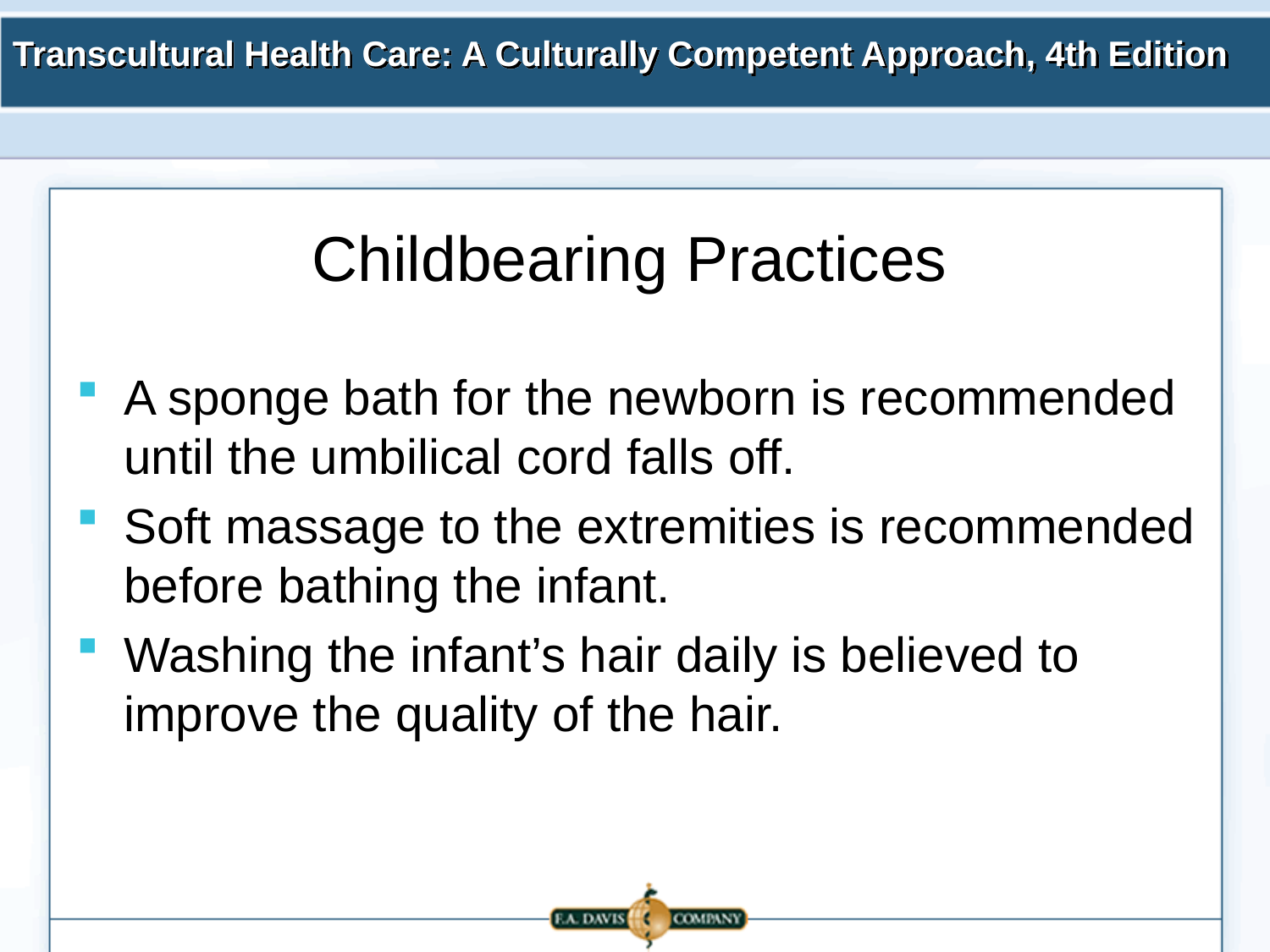

# Childbearing Practices
A sponge bath for the newborn is recommended until the umbilical cord falls off.
Soft massage to the extremities is recommended before bathing the infant.
Washing the infant’s hair daily is believed to improve the quality of the hair.